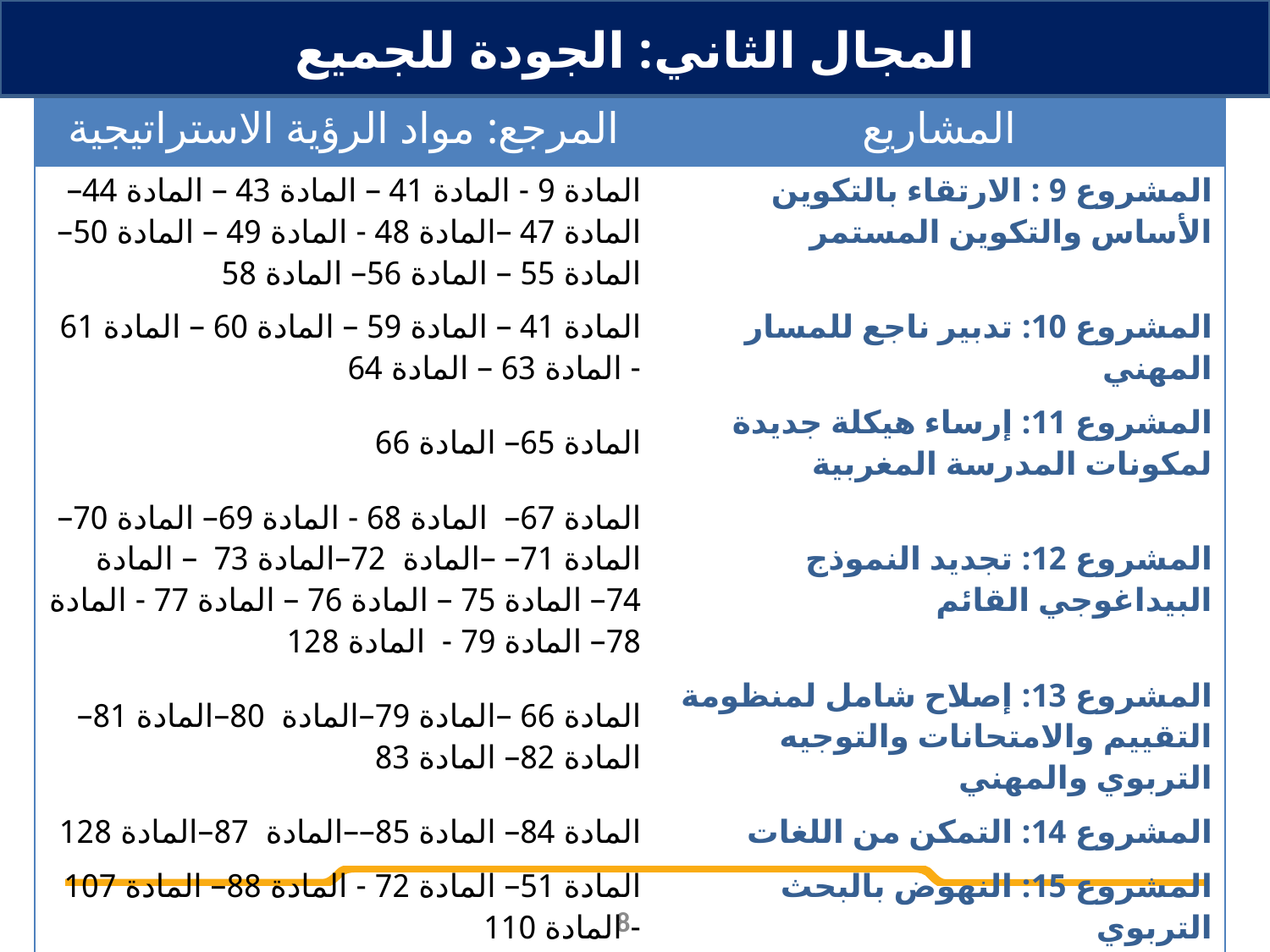

المجال الثاني: الجودة للجميع
| المرجع: مواد الرؤية الاستراتيجية | المشاريع |
| --- | --- |
| المادة 9 - المادة 41 – المادة 43 – المادة 44– المادة 47 –المادة 48 - المادة 49 – المادة 50– المادة 55 – المادة 56– المادة 58 | المشروع 9 : الارتقاء بالتكوين الأساس والتكوين المستمر |
| المادة 41 – المادة 59 – المادة 60 – المادة 61 - المادة 63 – المادة 64 | المشروع 10: تدبير ناجع للمسار المهني |
| المادة 65– المادة 66 | المشروع 11: إرساء هيكلة جديدة لمكونات المدرسة المغربية |
| المادة 67– المادة 68 - المادة 69– المادة 70–المادة 71– –المادة 72–المادة 73 – المادة 74– المادة 75 – المادة 76 – المادة 77 - المادة 78– المادة 79 - المادة 128 | المشروع 12: تجديد النموذج البيداغوجي القائم |
| المادة 66 –المادة 79–المادة 80–المادة 81– المادة 82– المادة 83 | المشروع 13: إصلاح شامل لمنظومة التقييم والامتحانات والتوجيه التربوي والمهني |
| المادة 84– المادة 85––المادة 87–المادة 128 | المشروع 14: التمكن من اللغات |
| المادة 51– المادة 72 - المادة 88– المادة 107 - المادة 110 | المشروع 15: النهوض بالبحث التربوي |
8